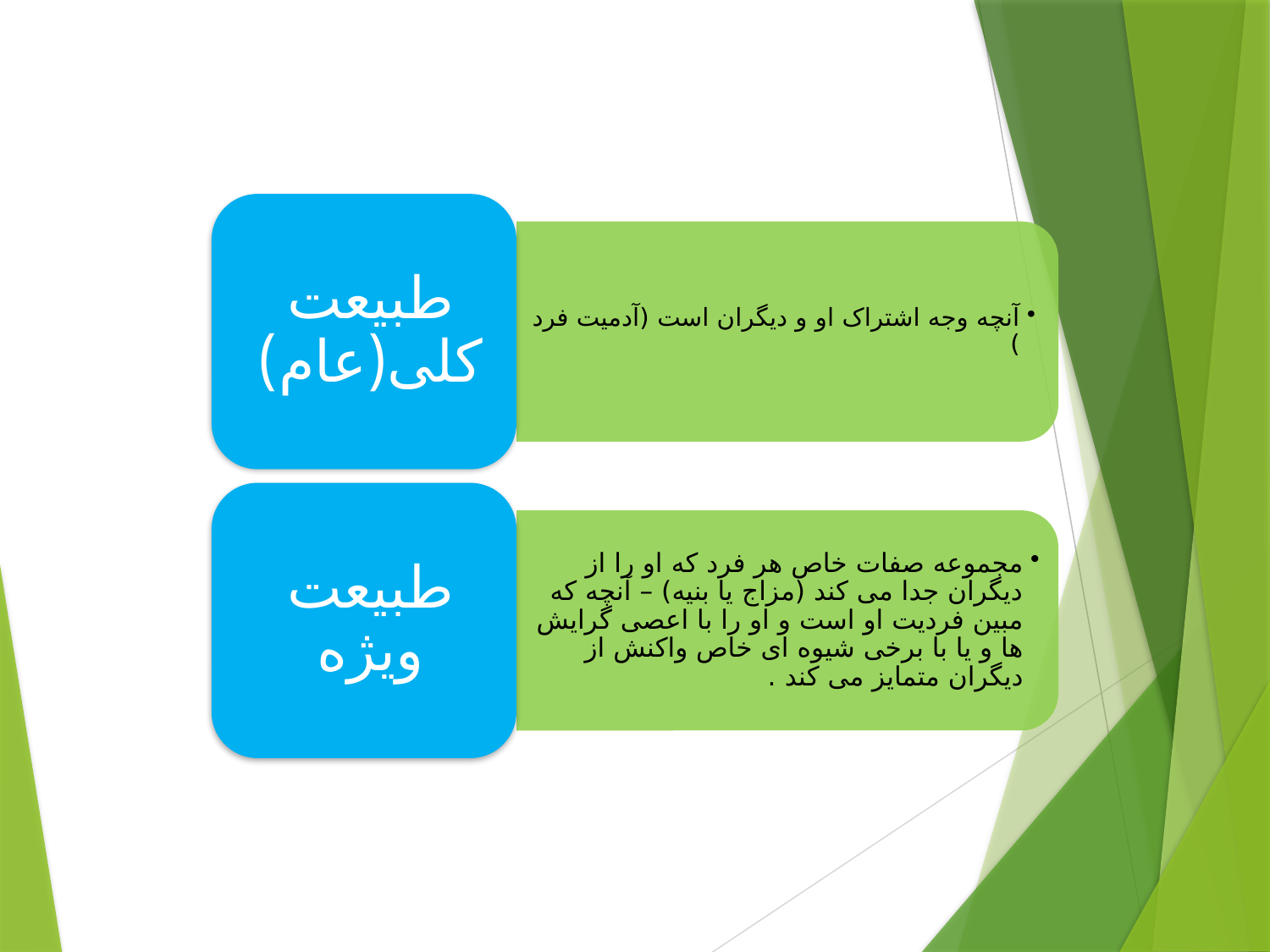

آنچه وجه اشتراک او و دیگران است (آدمیت فرد )
طبیعت کلی(عام)
مجموعه صفات خاص هر فرد که او را از دیگران جدا می کند (مزاج یا بنیه) – آنچه که مبین فردیت او است و او را با اعصی گرایش ها و یا با برخی شیوه ای خاص واکنش از دیگران متمایز می کند .
طبیعت ویژه